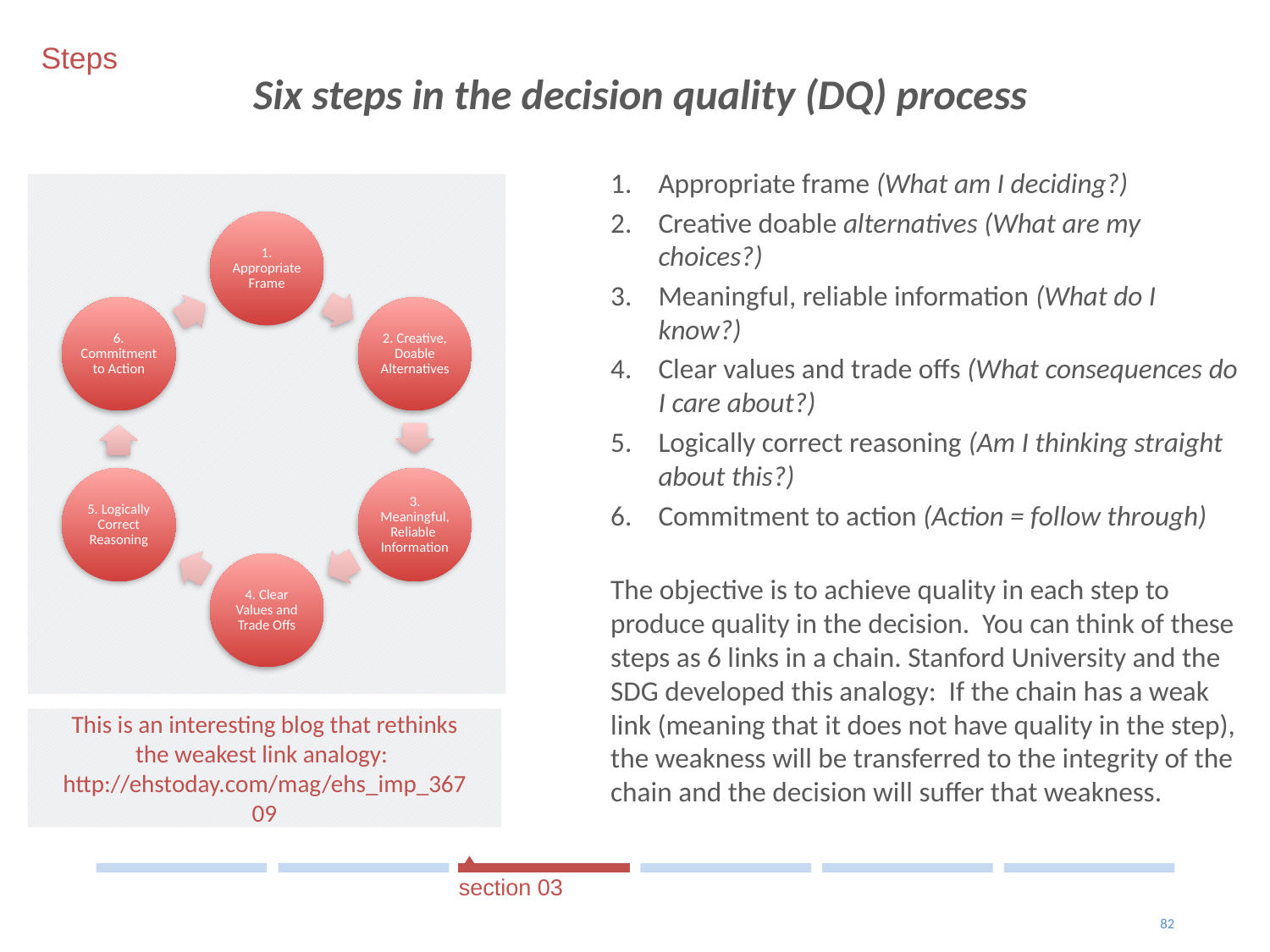

#
Steps
Six steps in the decision quality (DQ) process
Appropriate frame (What am I deciding?)
Creative doable alternatives (What are my choices?)
Meaningful, reliable information (What do I know?)
Clear values and trade offs (What consequences do I care about?)
Logically correct reasoning (Am I thinking straight about this?)
Commitment to action (Action = follow through)

The objective is to achieve quality in each step to produce quality in the decision.  You can think of these steps as 6 links in a chain. Stanford University and the SDG developed this analogy:  If the chain has a weak link (meaning that it does not have quality in the step), the weakness will be transferred to the integrity of the chain and the decision will suffer that weakness.

1. Appropriate Frame

2. Creative, Doable Alternatives

3. Meaningful, Reliable  Information

4. Clear Values and Trade Offs

5. Logically Correct Reasoning

6. Commitment to Action

This is an interesting blog that rethinks the weakest link analogy:  http://ehstoday.com/mag/ehs_imp_36709

section 03